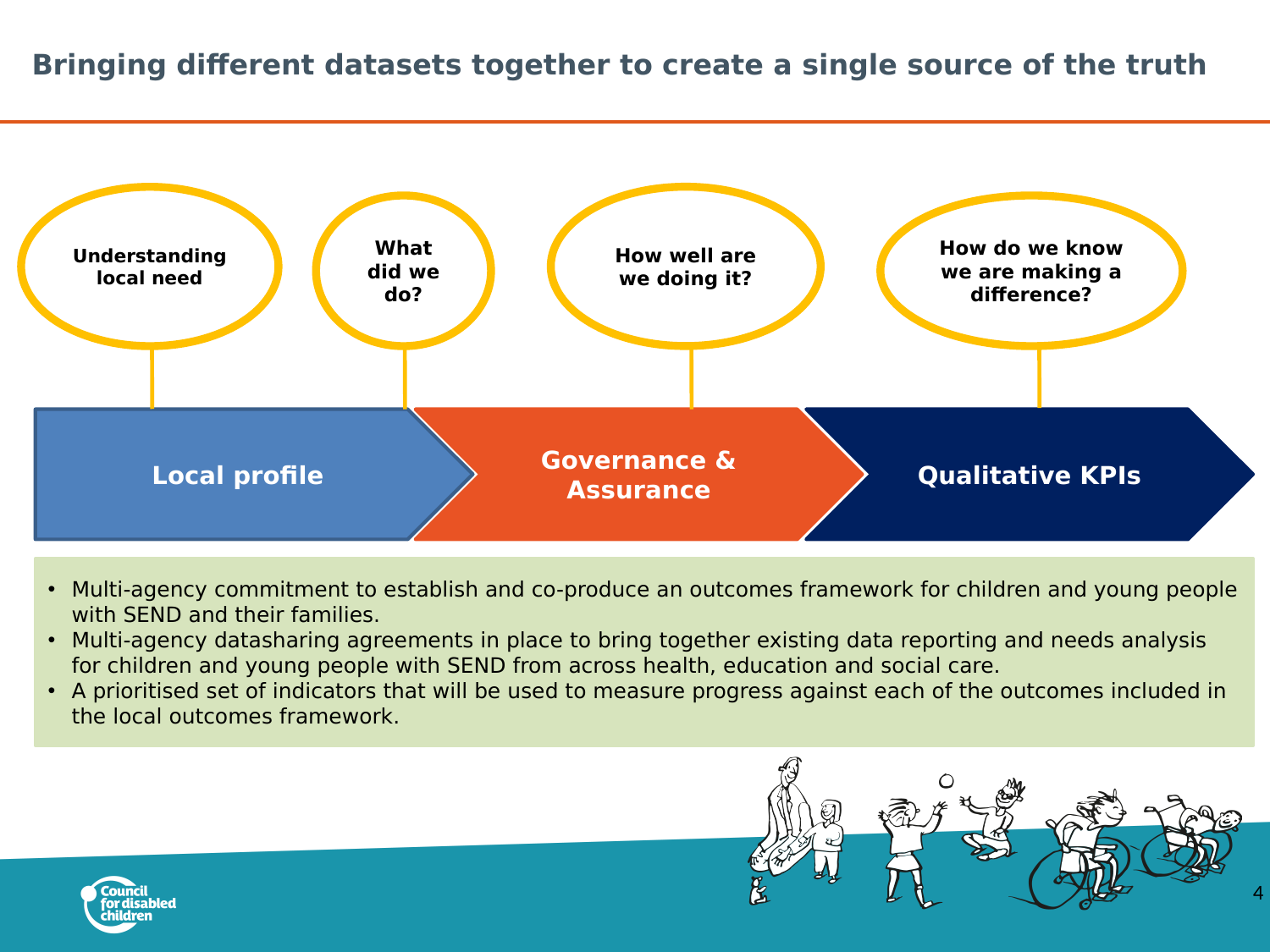

# Bringing different datasets together to create a single source of the truth
How well are we doing it?
Understanding local need
What did we do?
How do we know we are making a difference?
Local profile
Governance & Assurance
Qualitative KPIs
Multi-agency commitment to establish and co-produce an outcomes framework for children and young people with SEND and their families.
Multi-agency datasharing agreements in place to bring together existing data reporting and needs analysis for children and young people with SEND from across health, education and social care.
A prioritised set of indicators that will be used to measure progress against each of the outcomes included in the local outcomes framework.
4